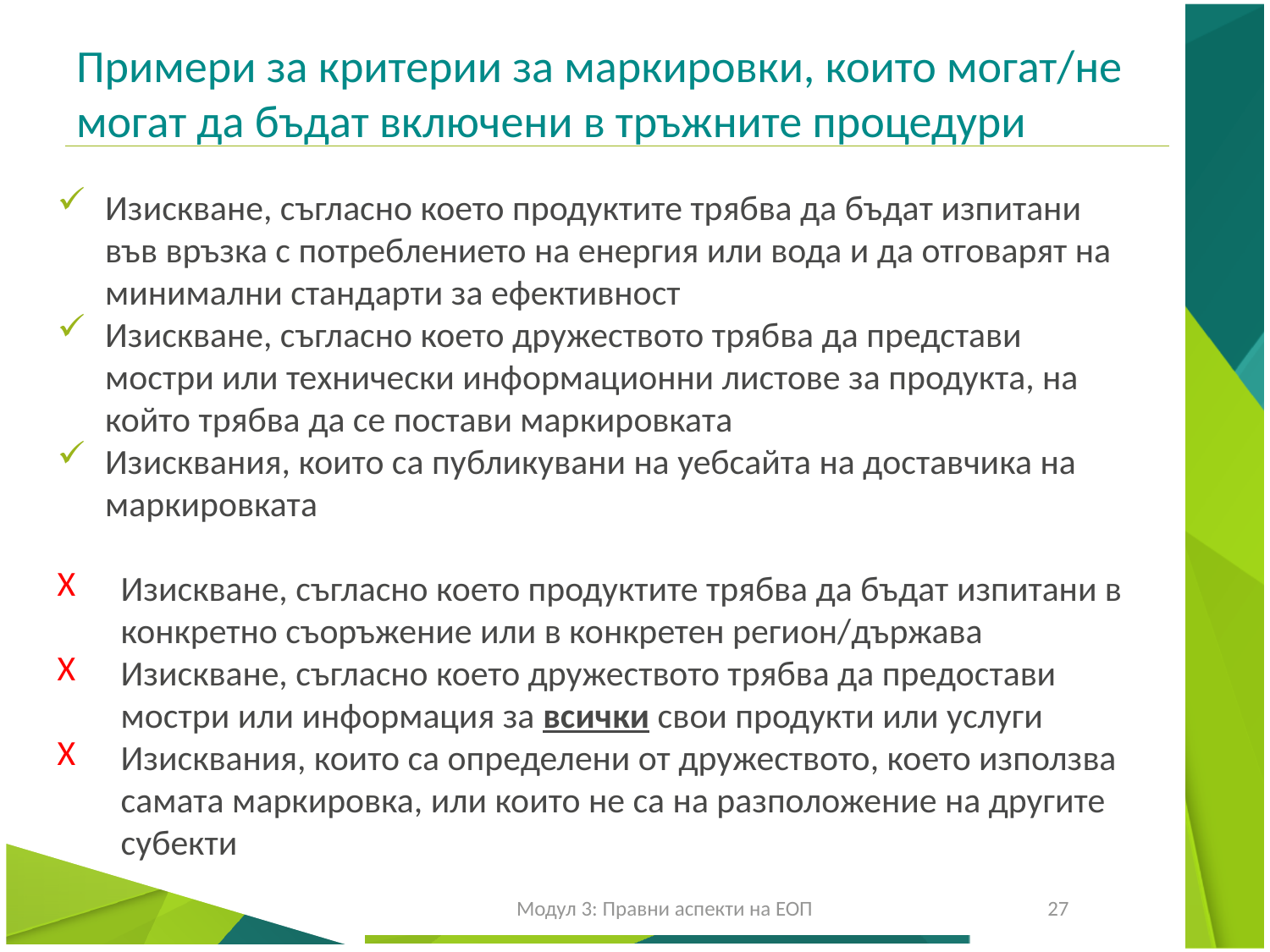

# Примери за критерии за маркировки, които могат/не могат да бъдат включени в тръжните процедури
Изискване, съгласно което продуктите трябва да бъдат изпитани във връзка с потреблението на енергия или вода и да отговарят на минимални стандарти за ефективност
Изискване, съгласно което дружеството трябва да представи мостри или технически информационни листове за продукта, на който трябва да се постави маркировката
Изисквания, които са публикувани на уебсайта на доставчика на маркировката
Изискване, съгласно което продуктите трябва да бъдат изпитани в конкретно съоръжение или в конкретен регион/държава
Изискване, съгласно което дружеството трябва да предостави мостри или информация за всички свои продукти или услуги
Изисквания, които са определени от дружеството, което използва самата маркировка, или които не са на разположение на другите субекти

Модул 3: Правни аспекти на ЕОП
27